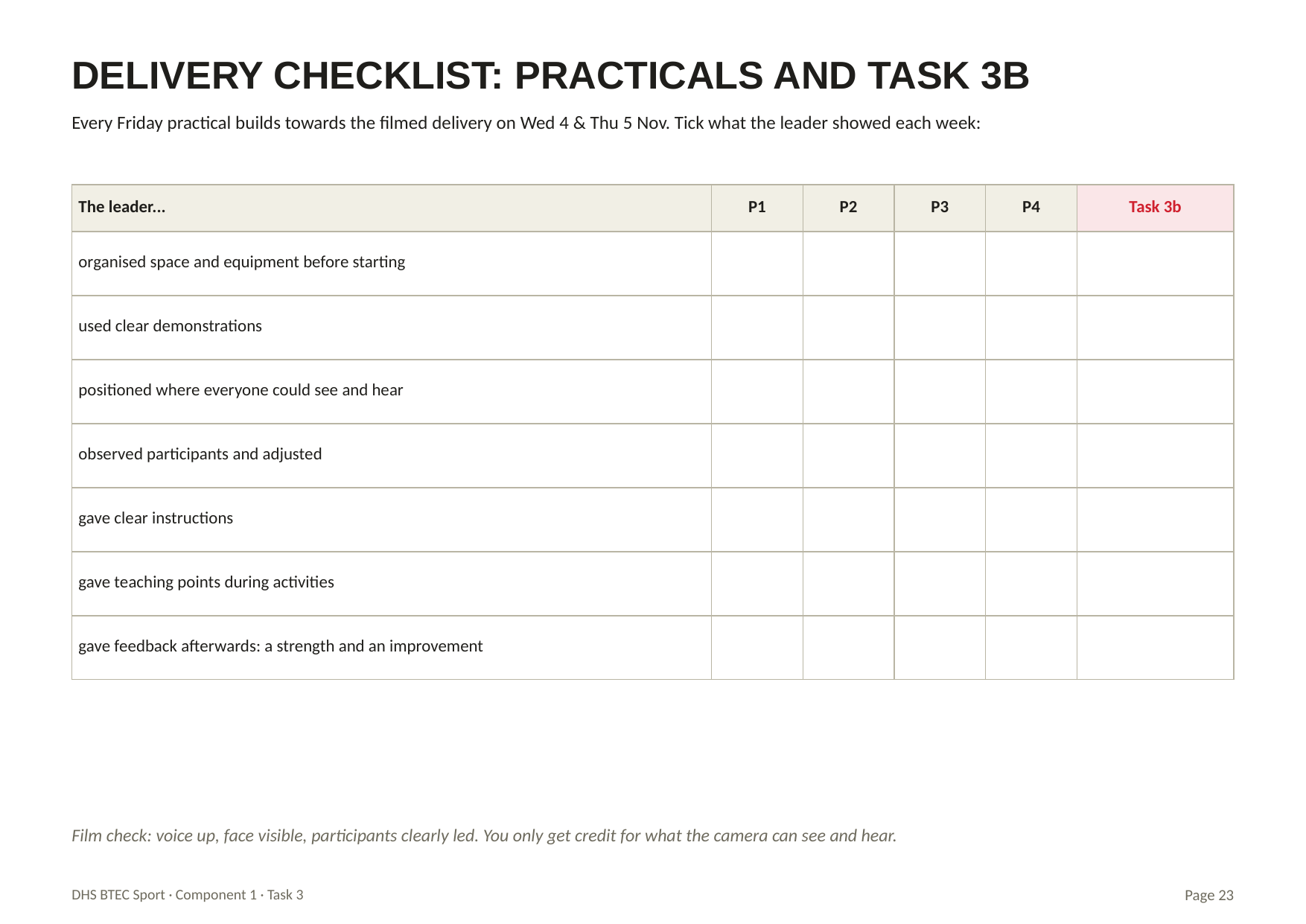

DELIVERY CHECKLIST: PRACTICALS AND TASK 3B
Every Friday practical builds towards the filmed delivery on Wed 4 & Thu 5 Nov. Tick what the leader showed each week:
| The leader... | P1 | P2 | P3 | P4 | Task 3b |
| --- | --- | --- | --- | --- | --- |
| organised space and equipment before starting |  |  |  |  |  |
| used clear demonstrations |  |  |  |  |  |
| positioned where everyone could see and hear |  |  |  |  |  |
| observed participants and adjusted |  |  |  |  |  |
| gave clear instructions |  |  |  |  |  |
| gave teaching points during activities |  |  |  |  |  |
| gave feedback afterwards: a strength and an improvement |  |  |  |  |  |
Film check: voice up, face visible, participants clearly led. You only get credit for what the camera can see and hear.
DHS BTEC Sport · Component 1 · Task 3
Page 23